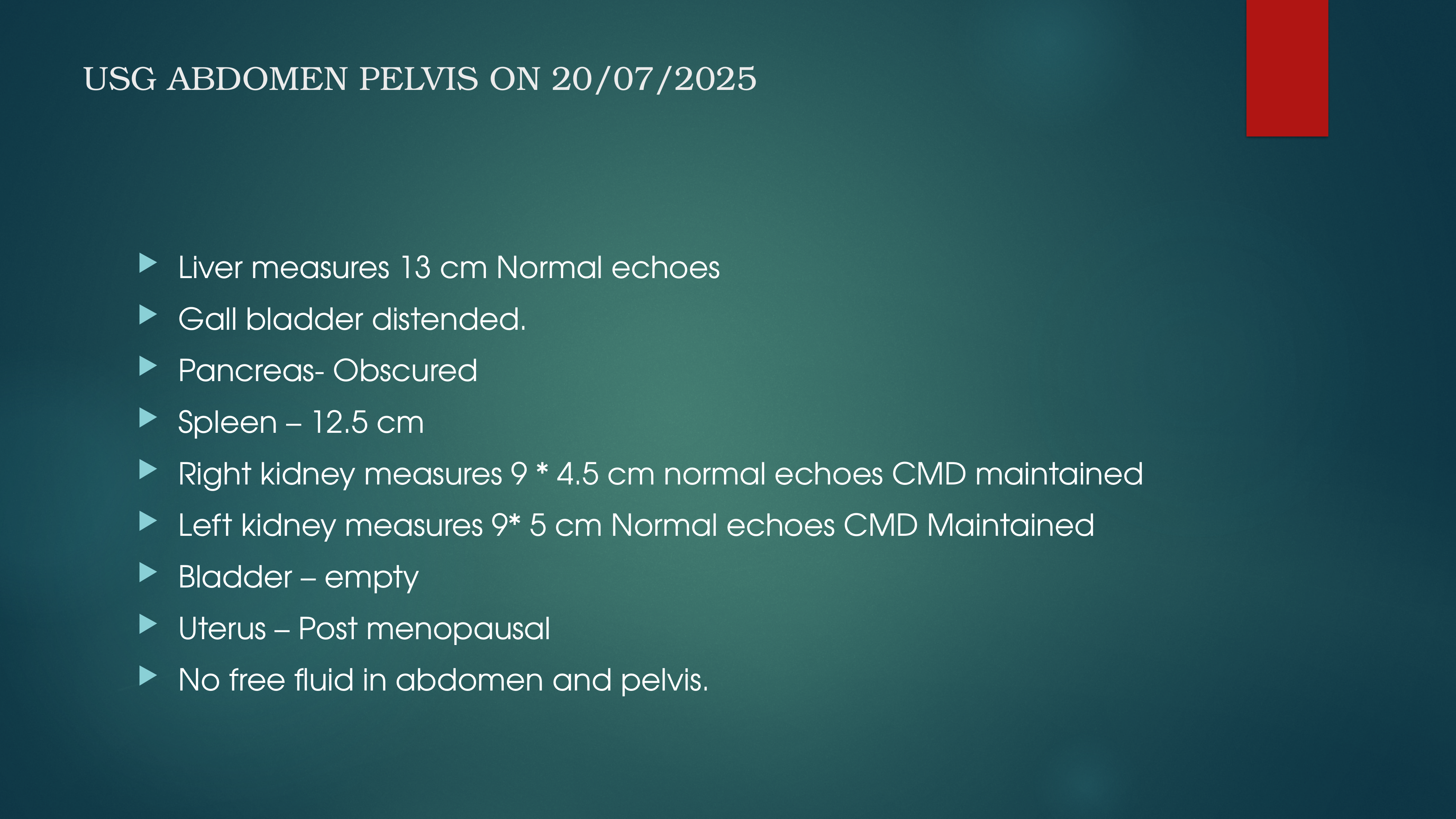

# USG ABDOMEN PELVIS ON 20/07/2025
Liver measures 13 cm Normal echoes
Gall bladder distended.
Pancreas- Obscured
Spleen – 12.5 cm
Right kidney measures 9 * 4.5 cm normal echoes CMD maintained
Left kidney measures 9* 5 cm Normal echoes CMD Maintained
Bladder – empty
Uterus – Post menopausal
No free fluid in abdomen and pelvis.